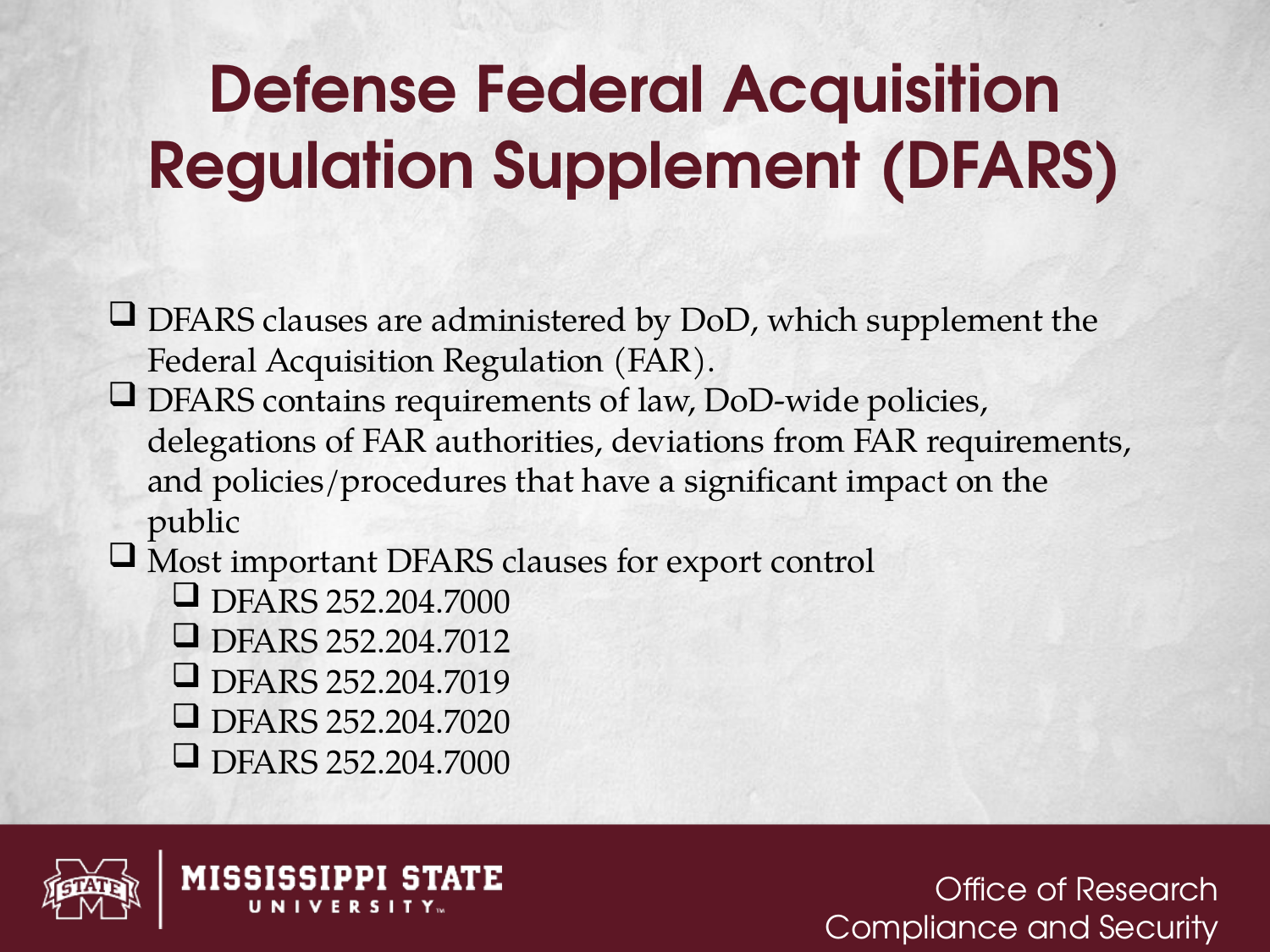

# Defense Federal Acquisition Regulation Supplement (DFARS)
DFARS clauses are administered by DoD, which supplement the Federal Acquisition Regulation (FAR).
DFARS contains requirements of law, DoD-wide policies, delegations of FAR authorities, deviations from FAR requirements, and policies/procedures that have a significant impact on the public
Most important DFARS clauses for export control
DFARS 252.204.7000
DFARS 252.204.7012
DFARS 252.204.7019
DFARS 252.204.7020
DFARS 252.204.7000